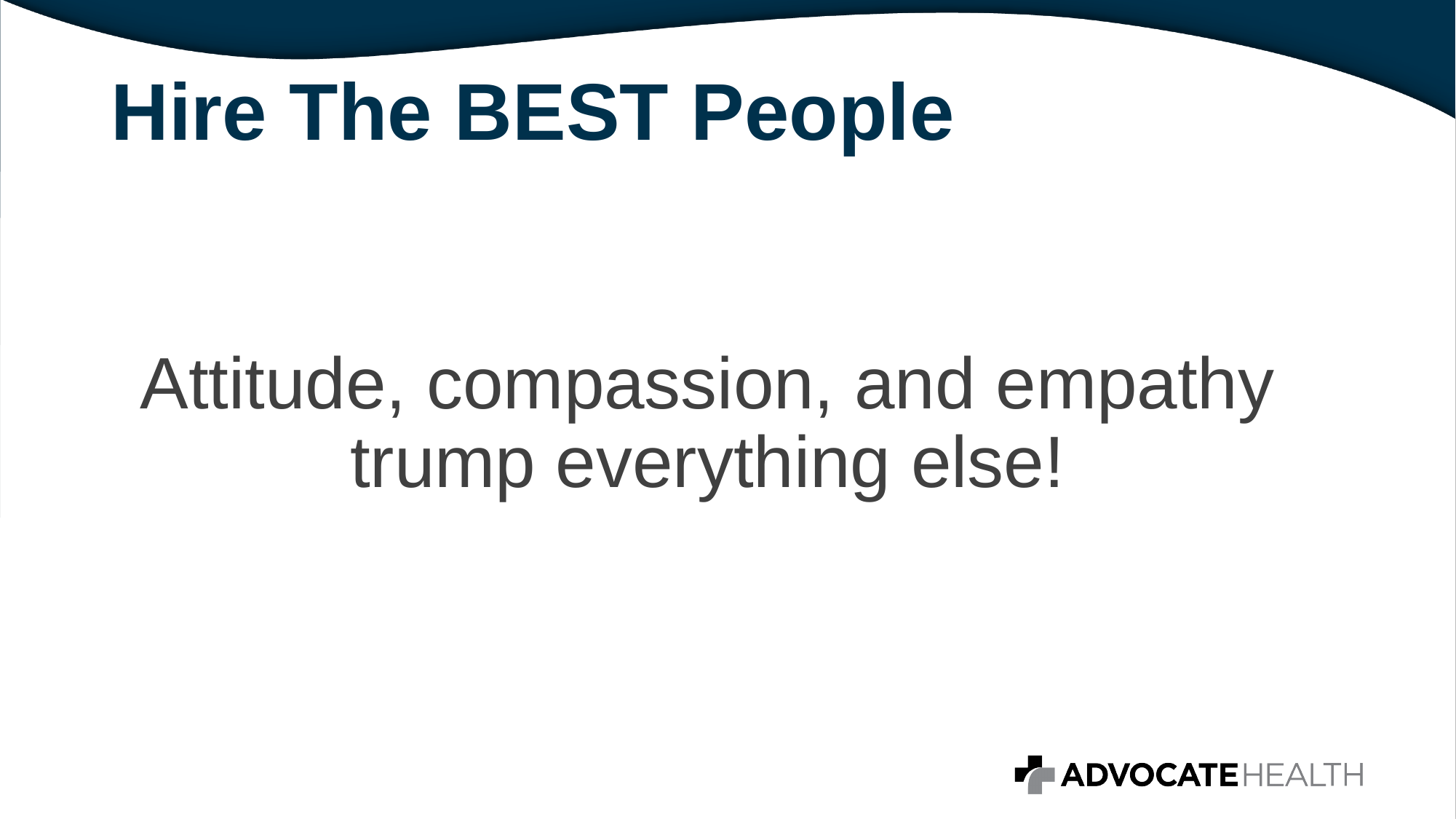

# Hire The BEST People

Attitude, compassion, and empathy trump everything else!